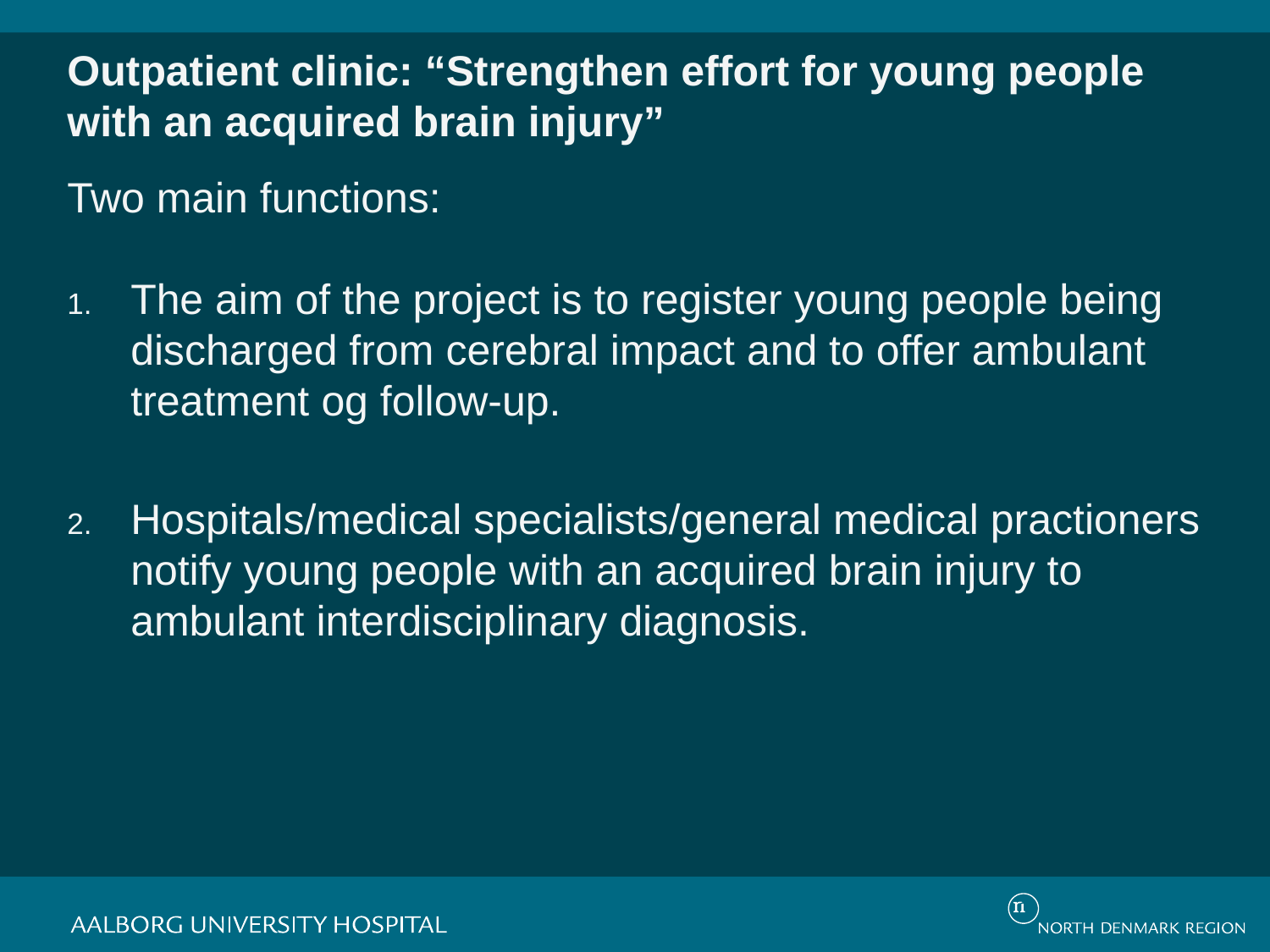

# Outpatient clinic: “Strengthen effort for young people with an acquired brain injury”
Two main functions:
The aim of the project is to register young people being discharged from cerebral impact and to offer ambulant treatment og follow-up.

Hospitals/medical specialists/general medical practioners notify young people with an acquired brain injury to ambulant interdisciplinary diagnosis.